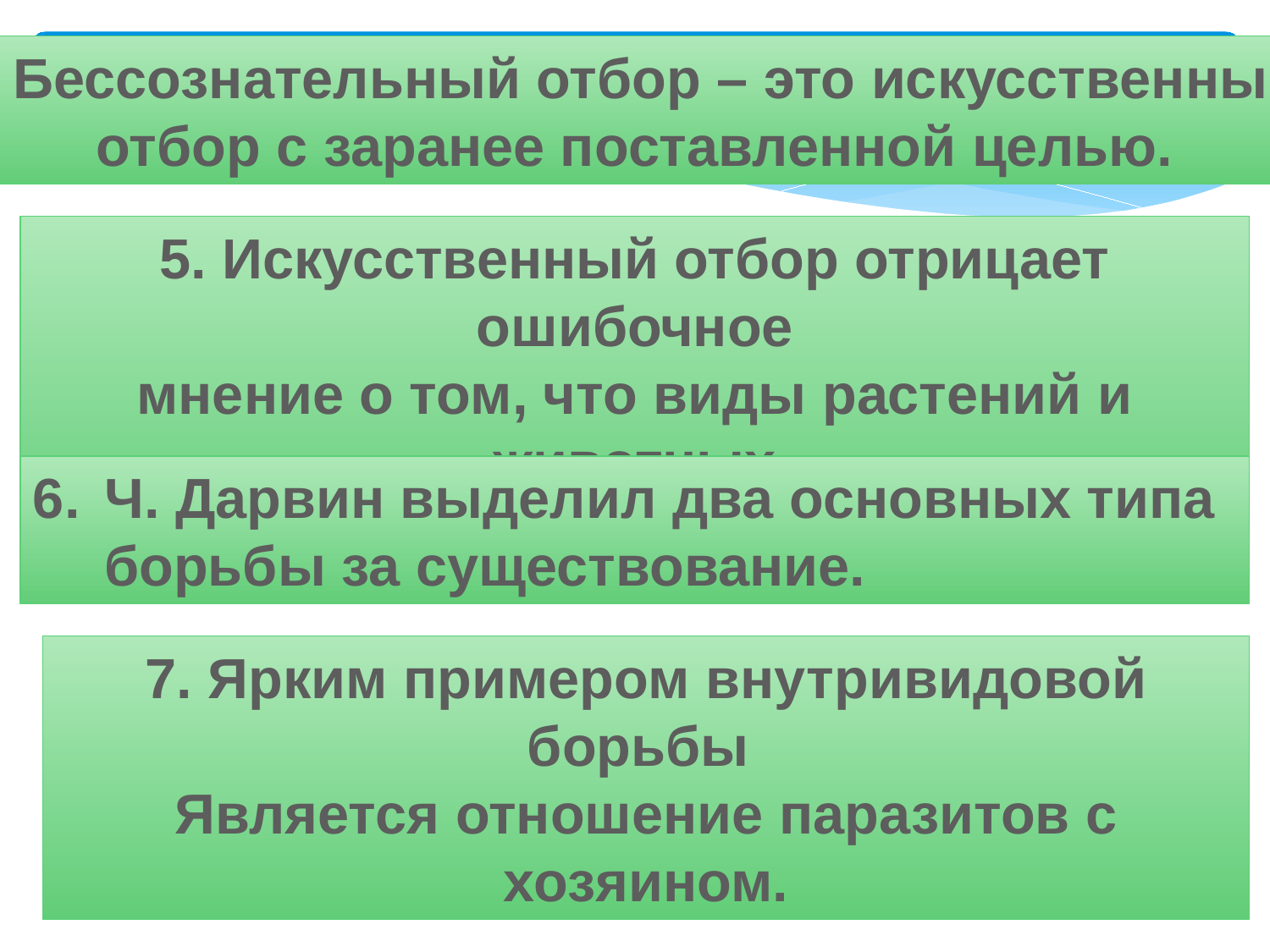

4. Бессознательный отбор – это искусственный
отбор с заранее поставленной целью.
5. Искусственный отбор отрицает ошибочное
мнение о том, что виды растений и животных
остаются без изменений.
Ч. Дарвин выделил два основных типа борьбы за существование.
7. Ярким примером внутривидовой борьбы
Является отношение паразитов с хозяином.